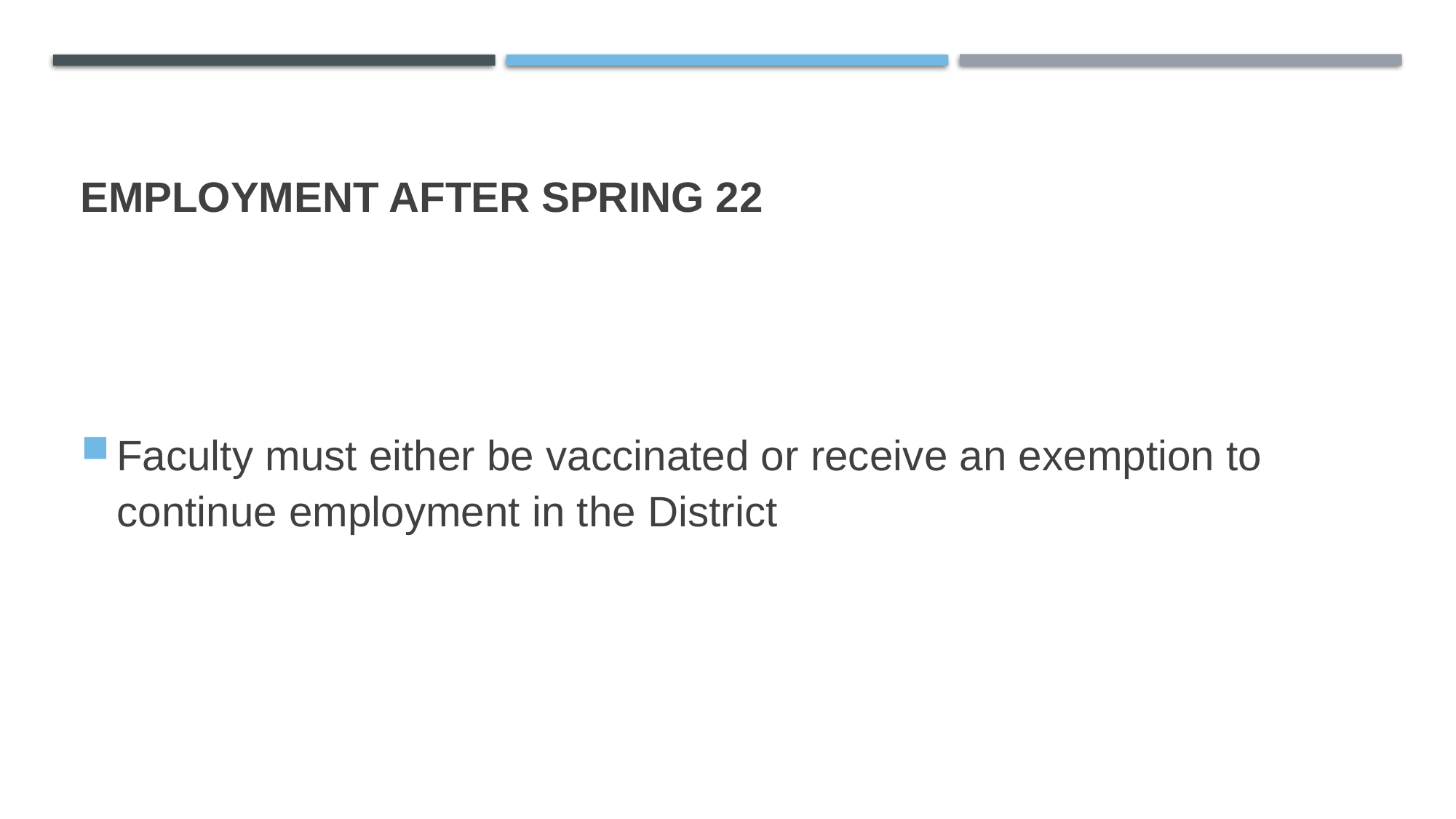

# Employment after spring 22
Faculty must either be vaccinated or receive an exemption to continue employment in the District